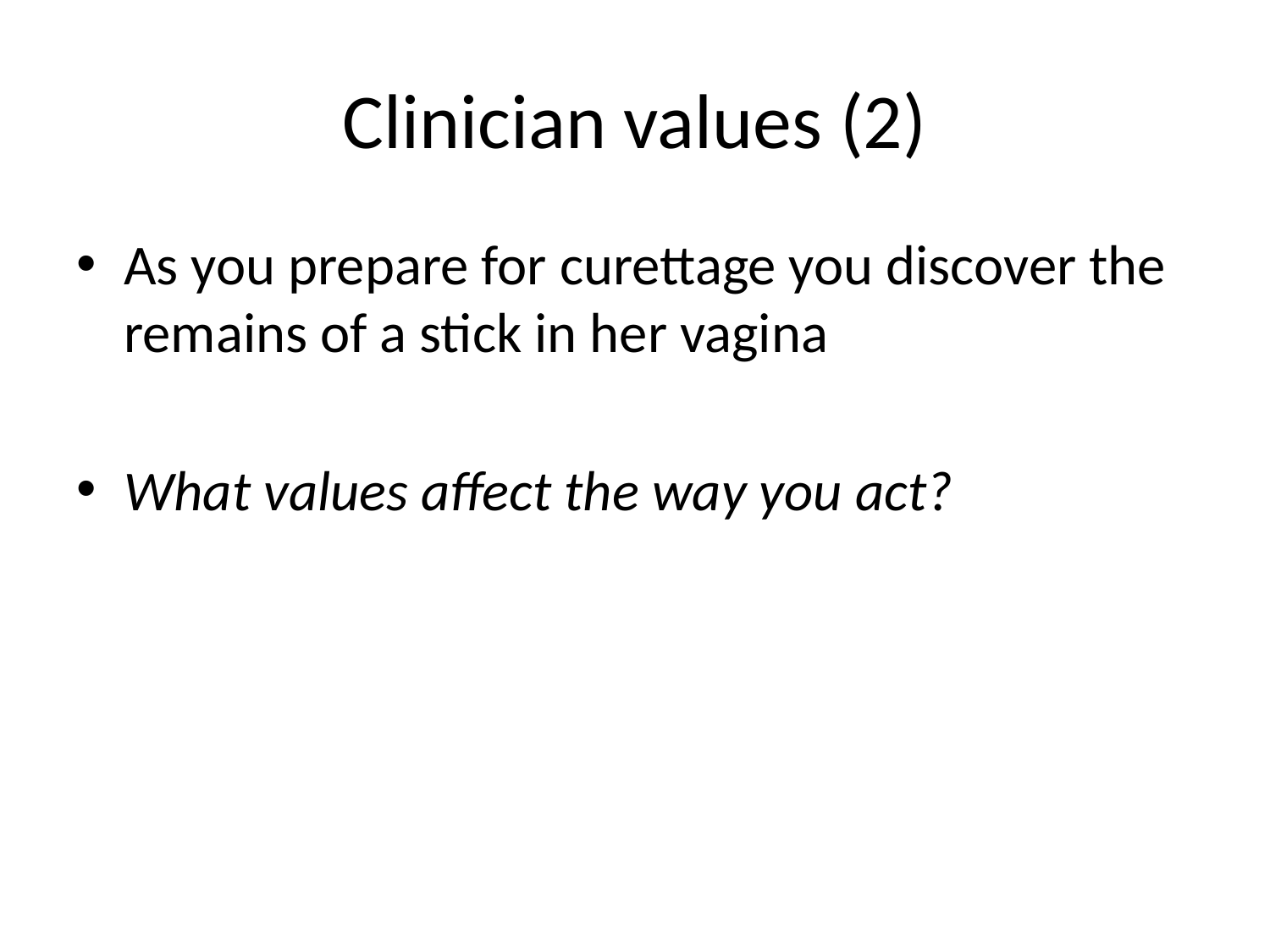

# Clinician values (2)
As you prepare for curettage you discover the remains of a stick in her vagina

What values affect the way you act?